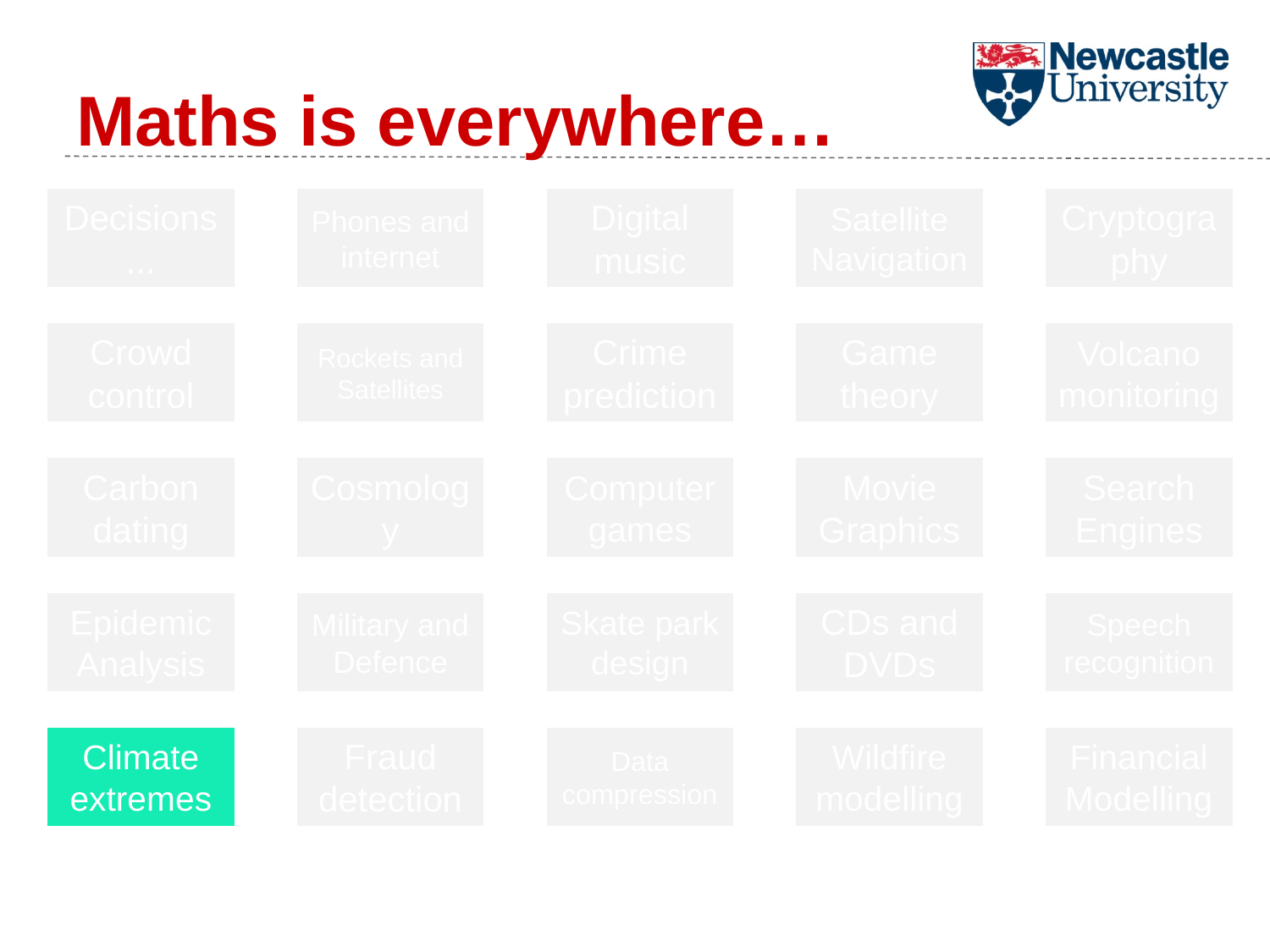

# Maths is everywhere…
Decisions...
Digital music
Phones and internet
Satellite Navigation
Cryptography
Crowd control
Rockets and Satellites
Crime prediction
Game theory
Volcano monitoring
Carbon dating
Cosmology
Computer games
Movie Graphics
Search Engines
Epidemic Analysis
Military and Defence
Skate park design
CDs and DVDs
Speech recognition
Climate extremes
Fraud detection
Data compression
Wildfire modelling
Financial Modelling